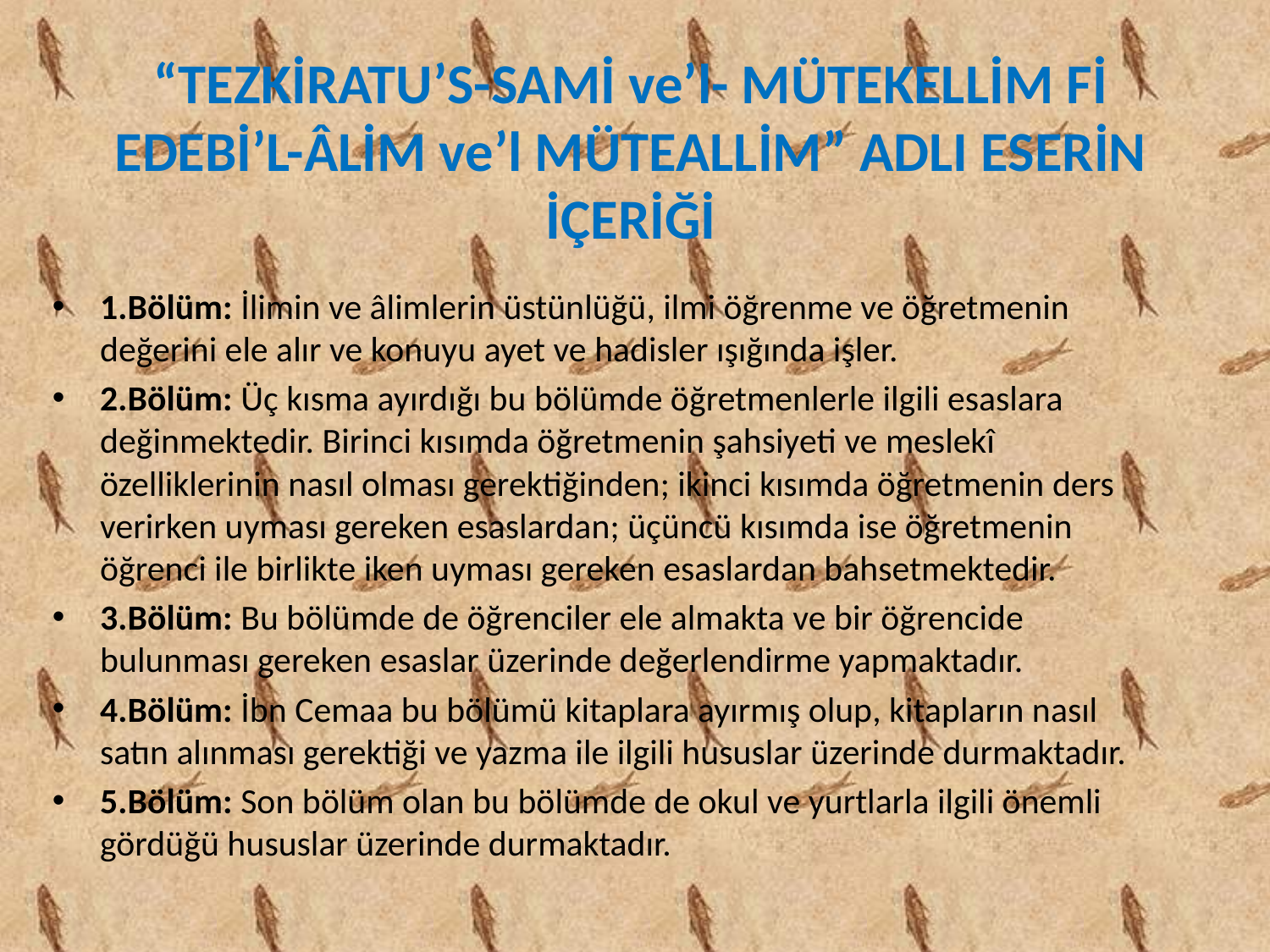

# “TEZKİRATU’S-SAMİ ve’l- MÜTEKELLİM Fİ EDEBİ’L-ÂLİM ve’l MÜTEALLİM” ADLI ESERİN İÇERİĞİ
1.Bölüm: İlimin ve âlimlerin üstünlüğü, ilmi öğrenme ve öğretmenin değerini ele alır ve konuyu ayet ve hadisler ışığında işler.
2.Bölüm: Üç kısma ayırdığı bu bölümde öğretmenlerle ilgili esaslara değinmektedir. Birinci kısımda öğretmenin şahsiyeti ve meslekî özelliklerinin nasıl olması gerektiğinden; ikinci kısımda öğretmenin ders verirken uyması gereken esaslardan; üçüncü kısımda ise öğretmenin öğrenci ile birlikte iken uyması gereken esaslardan bahsetmektedir.
3.Bölüm: Bu bölümde de öğrenciler ele almakta ve bir öğrencide bulunması gereken esaslar üzerinde değerlendirme yapmaktadır.
4.Bölüm: İbn Cemaa bu bölümü kitaplara ayırmış olup, kitapların nasıl satın alınması gerektiği ve yazma ile ilgili hususlar üzerinde durmaktadır.
5.Bölüm: Son bölüm olan bu bölümde de okul ve yurtlarla ilgili önemli gördüğü hususlar üzerinde durmaktadır.